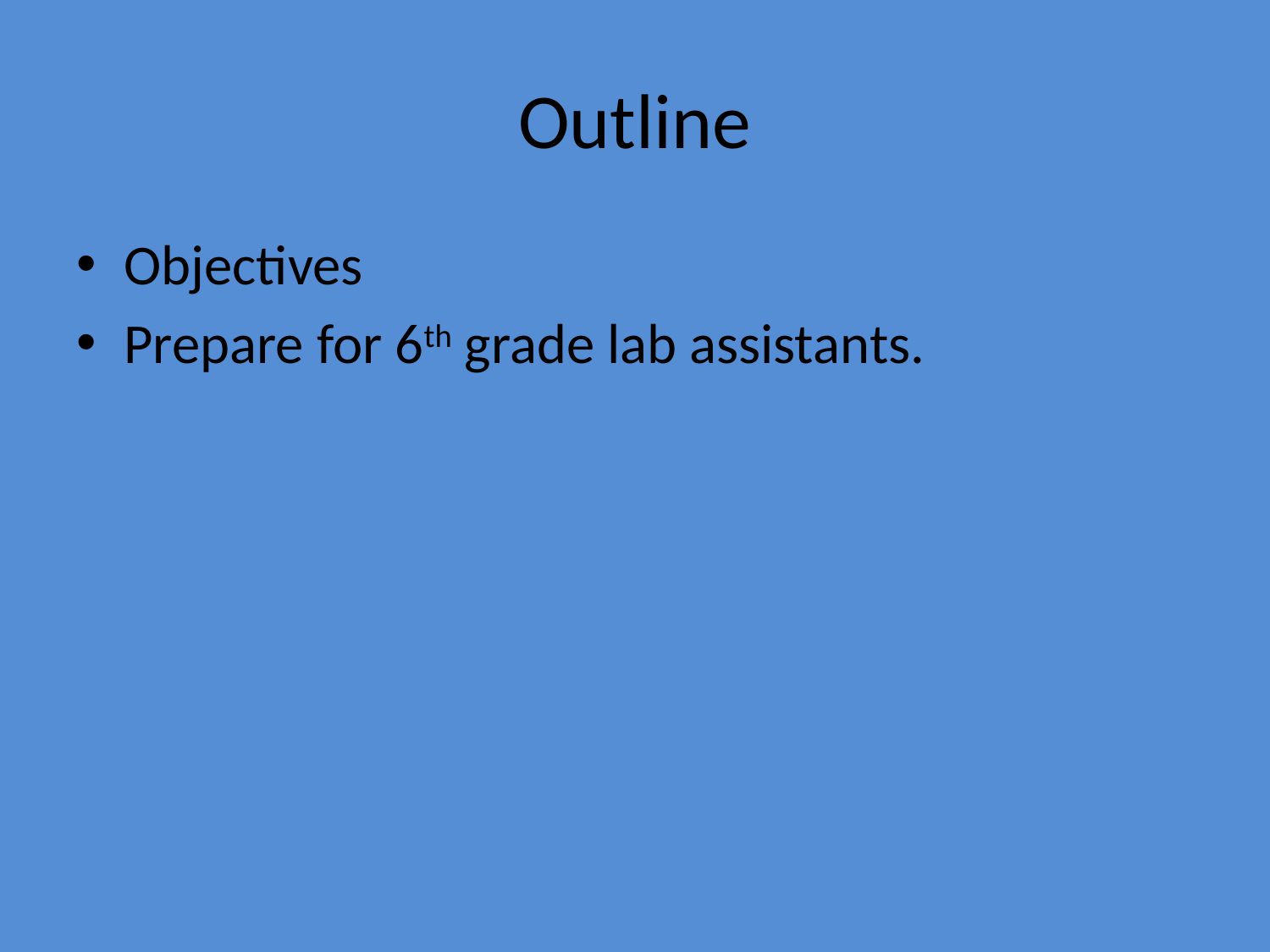

# Outline
Objectives
Prepare for 6th grade lab assistants.